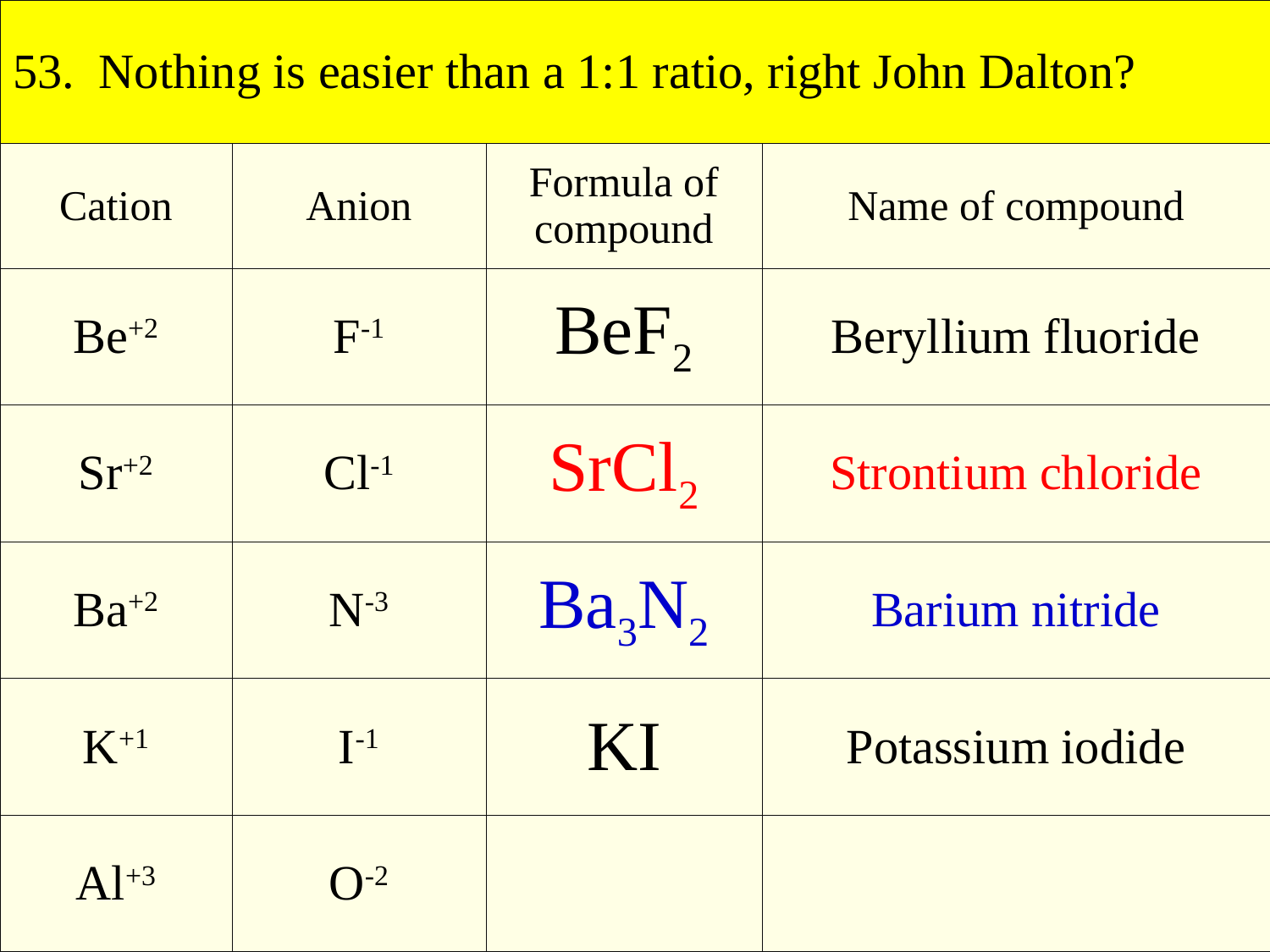

| 53. Nothing is easier than a 1:1 ratio, right John Dalton? |  |  |  |
| --- | --- | --- | --- |
| Cation | Anion | Formula of compound | Name of compound |
| Be+2 | F-1 | BeF2 | Beryllium fluoride |
| Sr+2 | Cl-1 | SrCl2 | Strontium chloride |
| Ba+2 | N-3 | Ba3N2 | Barium nitride |
| K+1 | I-1 | KI | Potassium iodide |
| Al+3 | O-2 |  |  |